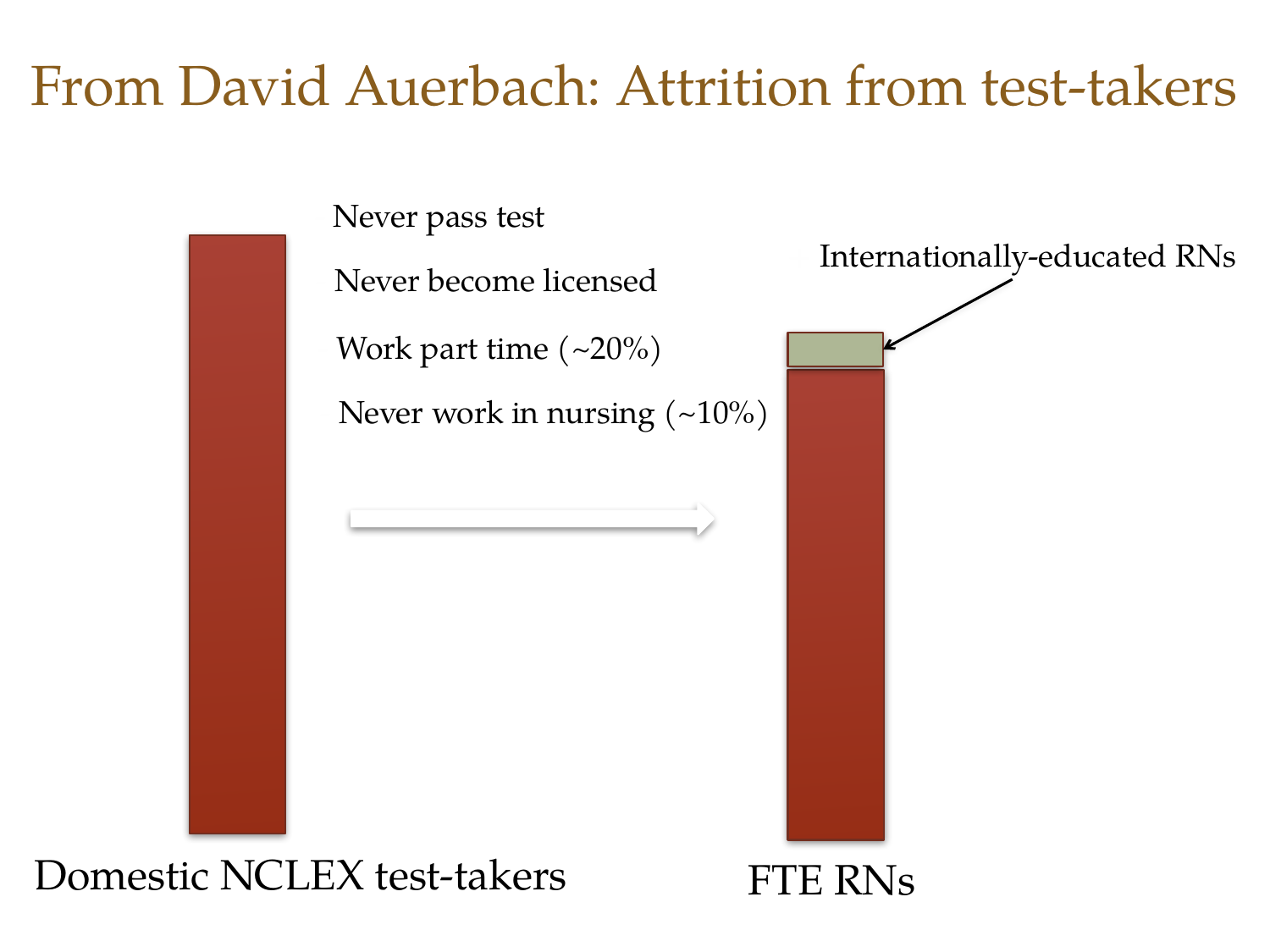

# From David Auerbach: Attrition from test-takers
- Never pass test
+ Internationally-educated RNs

- Never become licensed
- Work part time (~20%)

- Never work in nursing (~10%)

Domestic NCLEX test-takers
FTE RNs